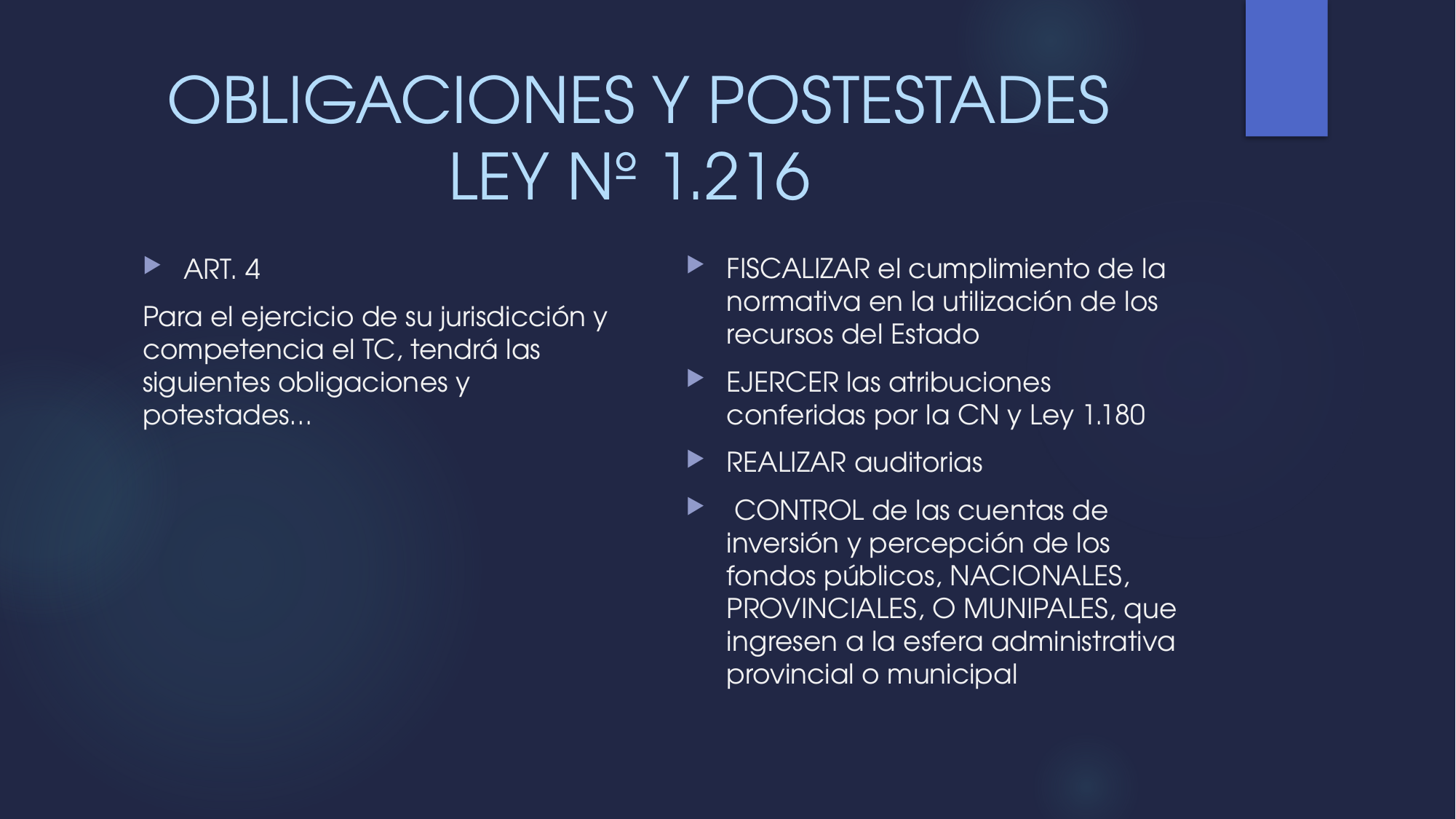

# OBLIGACIONES Y POSTESTADES LEY Nº 1.216
FISCALIZAR el cumplimiento de la normativa en la utilización de los recursos del Estado
EJERCER las atribuciones conferidas por la CN y Ley 1.180
REALIZAR auditorias
 CONTROL de las cuentas de inversión y percepción de los fondos públicos, NACIONALES, PROVINCIALES, O MUNIPALES, que ingresen a la esfera administrativa provincial o municipal
ART. 4
Para el ejercicio de su jurisdicción y competencia el TC, tendrá las siguientes obligaciones y potestades…